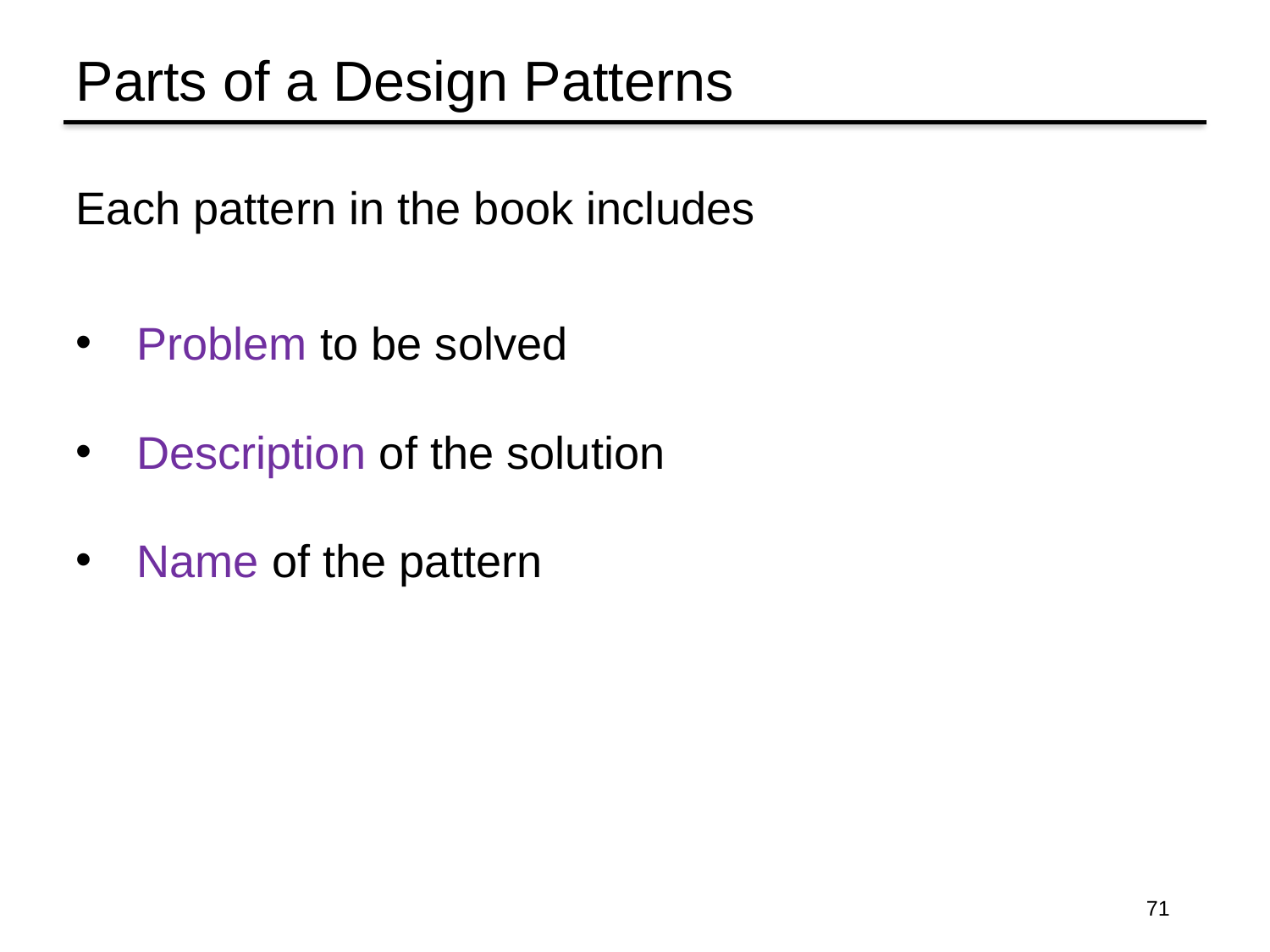

# Parts of a Design Patterns
Each pattern in the book includes

 Problem to be solved

 Description of the solution

 Name of the pattern

71